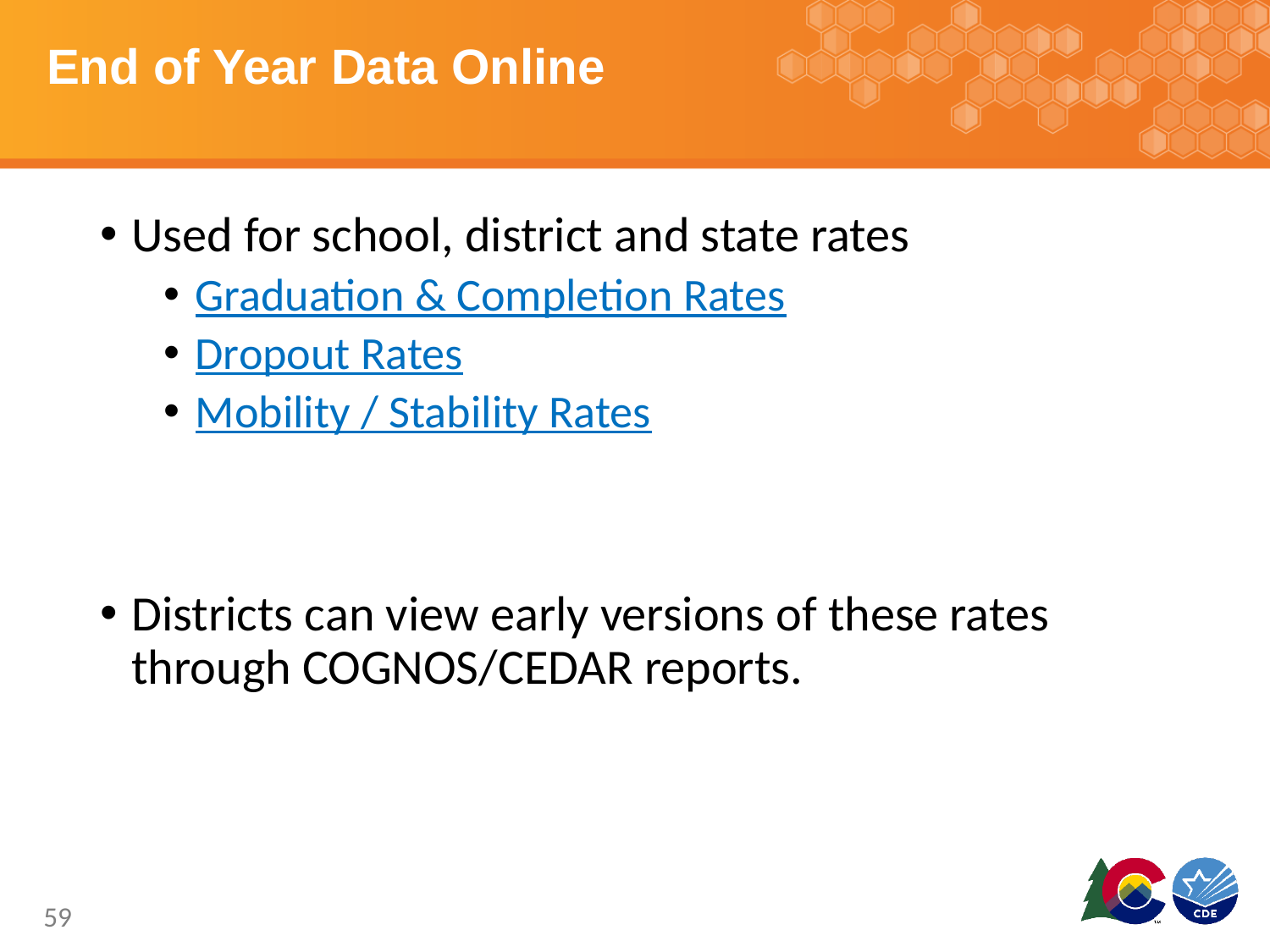

# End of Year Data Online
Used for school, district and state rates
Graduation & Completion Rates
Dropout Rates
Mobility / Stability Rates

Districts can view early versions of these rates through COGNOS/CEDAR reports.

59